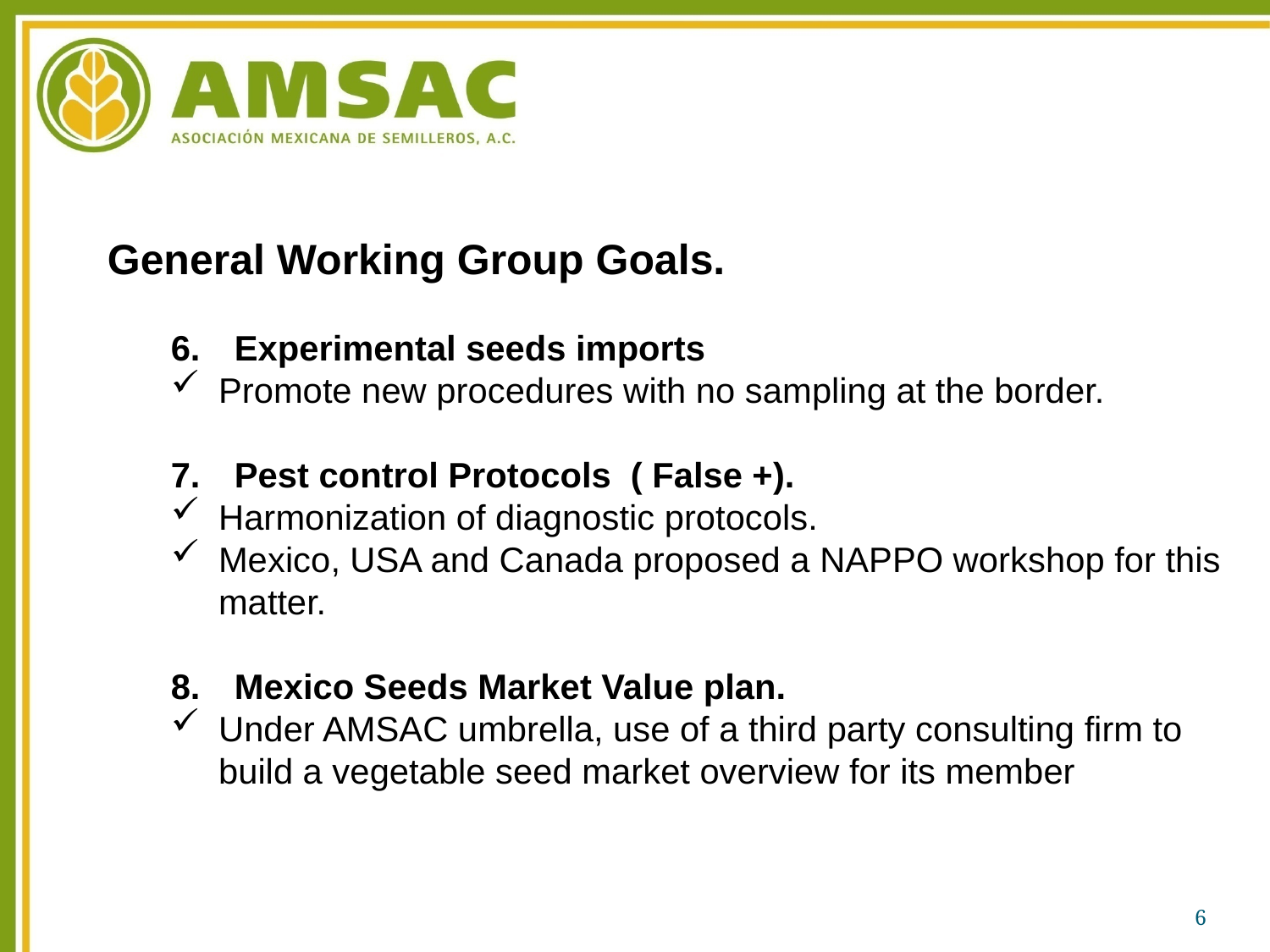

General Working Group Goals.

Experimental seeds imports
Promote new procedures with no sampling at the border.

Pest control Protocols  ( False +).
Harmonization of diagnostic protocols.
Mexico, USA and Canada proposed a NAPPO workshop for this matter.

Mexico Seeds Market Value plan.
Under AMSAC umbrella, use of a third party consulting firm to build a vegetable seed market overview for its member

6